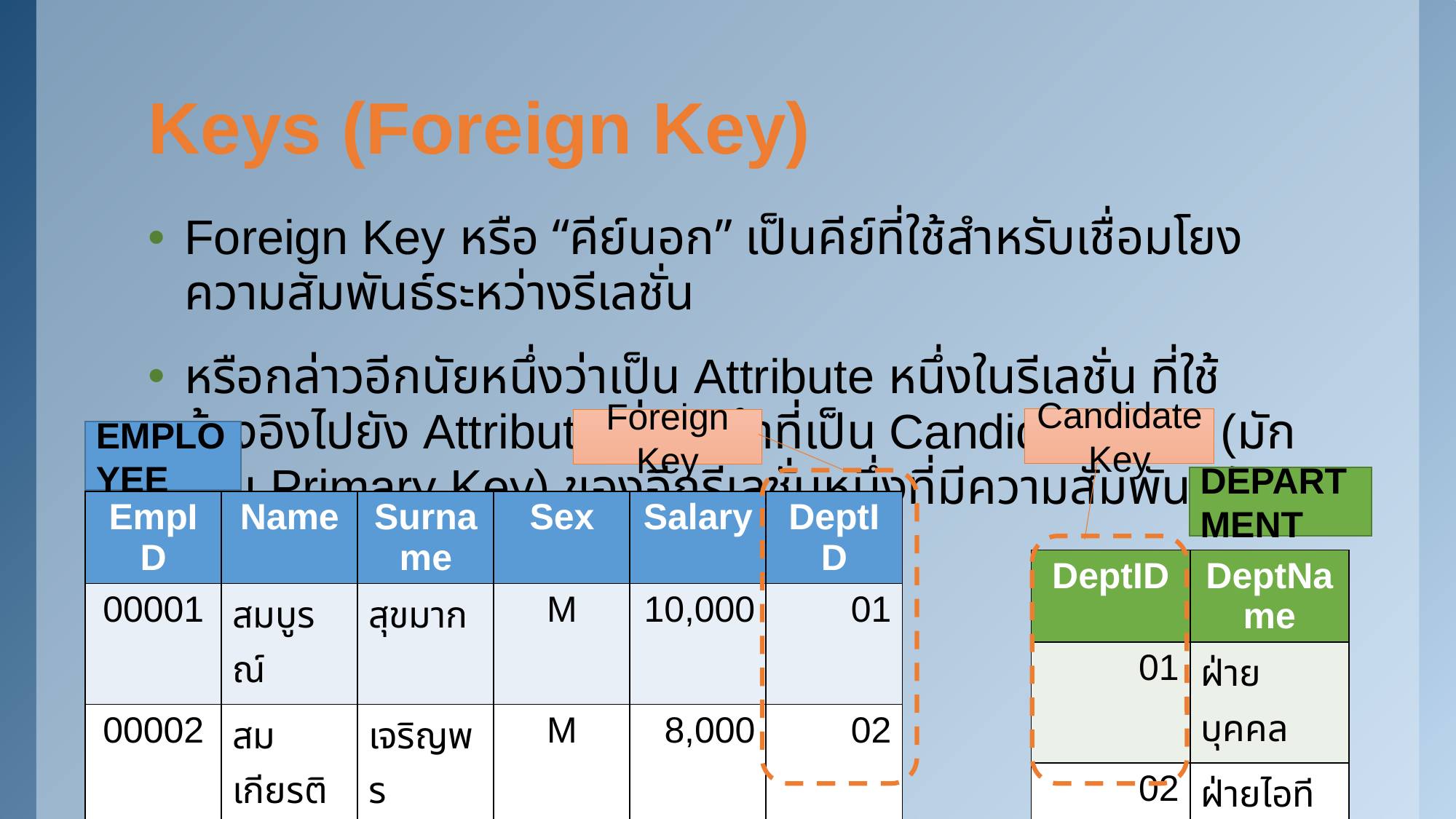

# Keys (Foreign Key)
Foreign Key หรือ “คีย์นอก” เป็นคีย์ที่ใช้สำหรับเชื่อมโยงความสัมพันธ์ระหว่างรีเลชั่น
หรือกล่าวอีกนัยหนึ่งว่าเป็น Attribute หนึ่งในรีเลชั่น ที่ใช้อ้างอิงไปยัง Attribute ที่ทำหน้าที่เป็น Candidate Key (มักเป็น Primary Key) ของอีกรีเลชั่นหนึ่งที่มีความสัมพันธ์กัน
Candidate Key
Foreign Key
EMPLOYEE
DEPARTMENT

| EmpID | Name | Surname | Sex | Salary | DeptID |
| --- | --- | --- | --- | --- | --- |
| 00001 | สมบูรณ์ | สุขมาก | M | 10,000 | 01 |
| 00002 | สมเกียรติ | เจริญพร | M | 8,000 | 02 |
| 00003 | จันจิรา | แจ้งเกิด | F | 12,000 | 03 |
| 00004 | น้ำฝน | ม่วงทอง | F | 9,500 | 01 |

| DeptID | DeptName |
| --- | --- |
| 01 | ฝ่ายบุคคล |
| 02 | ฝ่ายไอที |
| 03 | ฝ่ายการตลาด |
10
10